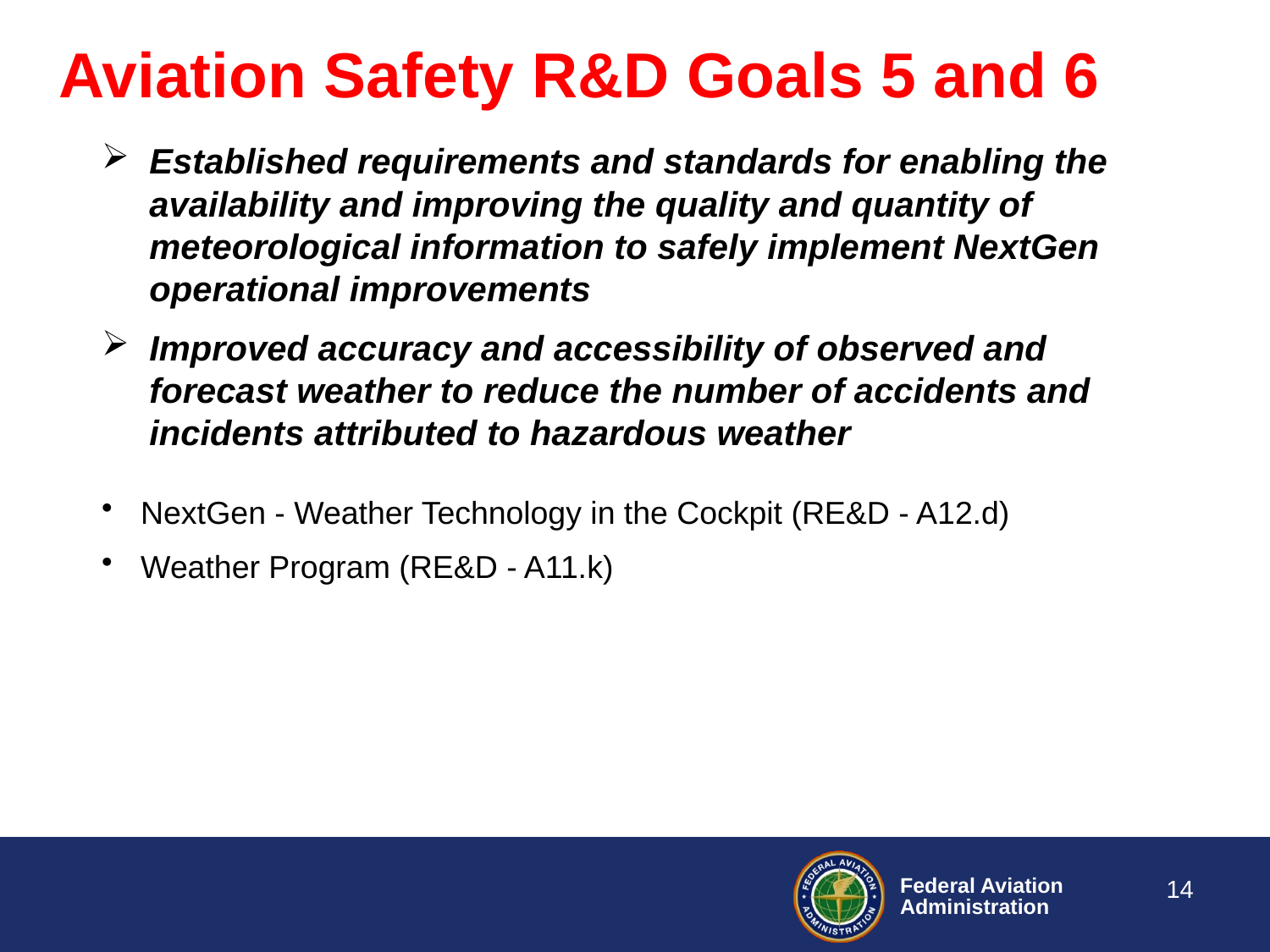

# Aviation Safety R&D Goals 5 and 6
Established requirements and standards for enabling the availability and improving the quality and quantity of meteorological information to safely implement NextGen operational improvements
Improved accuracy and accessibility of observed and forecast weather to reduce the number of accidents and incidents attributed to hazardous weather
 NextGen - Weather Technology in the Cockpit (RE&D - A12.d)
 Weather Program (RE&D - A11.k)
14